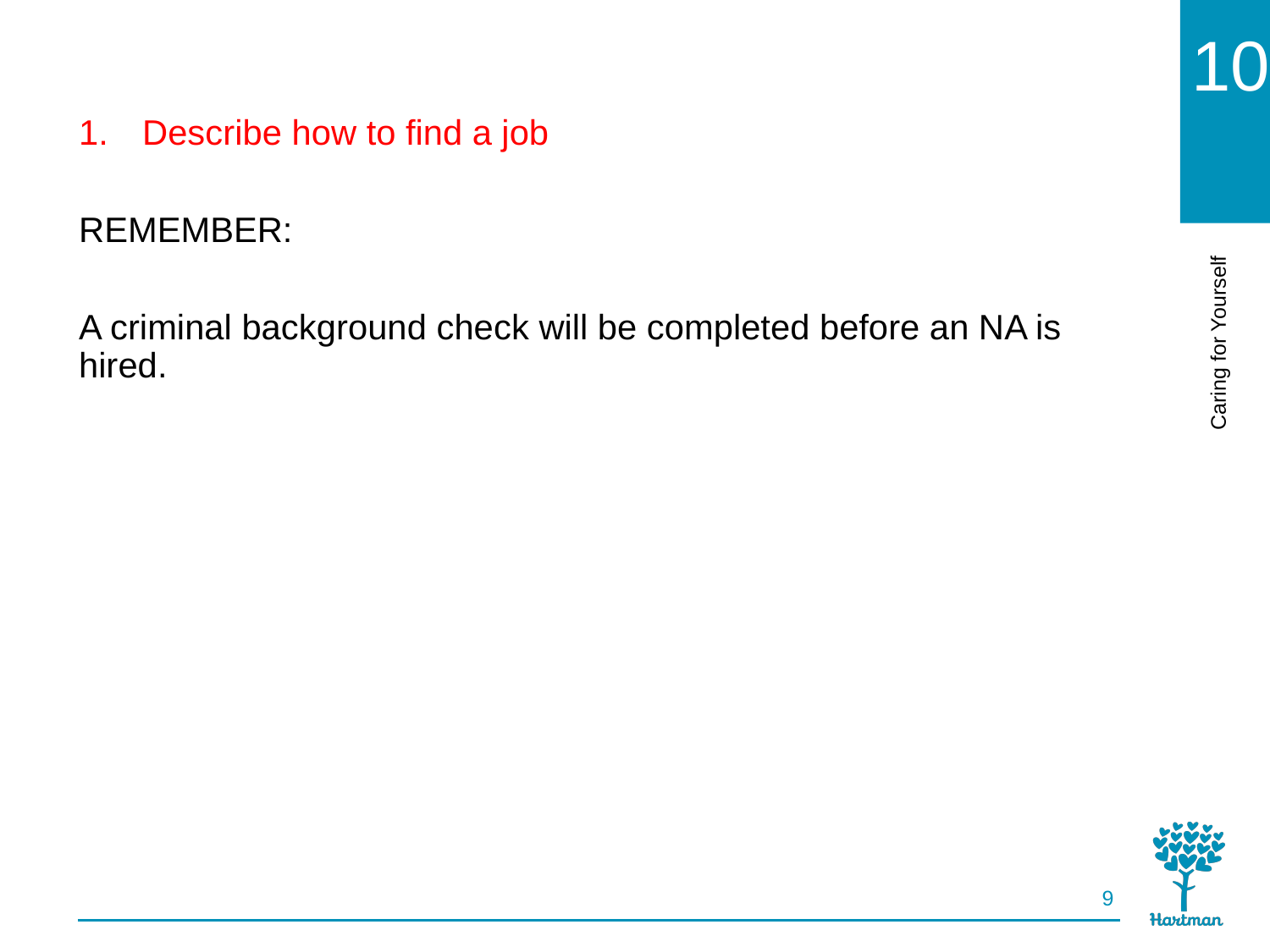

# LO1, content 8
Describe how to find a job

REMEMBER:

A criminal background check will be completed before an NA is hired.

9